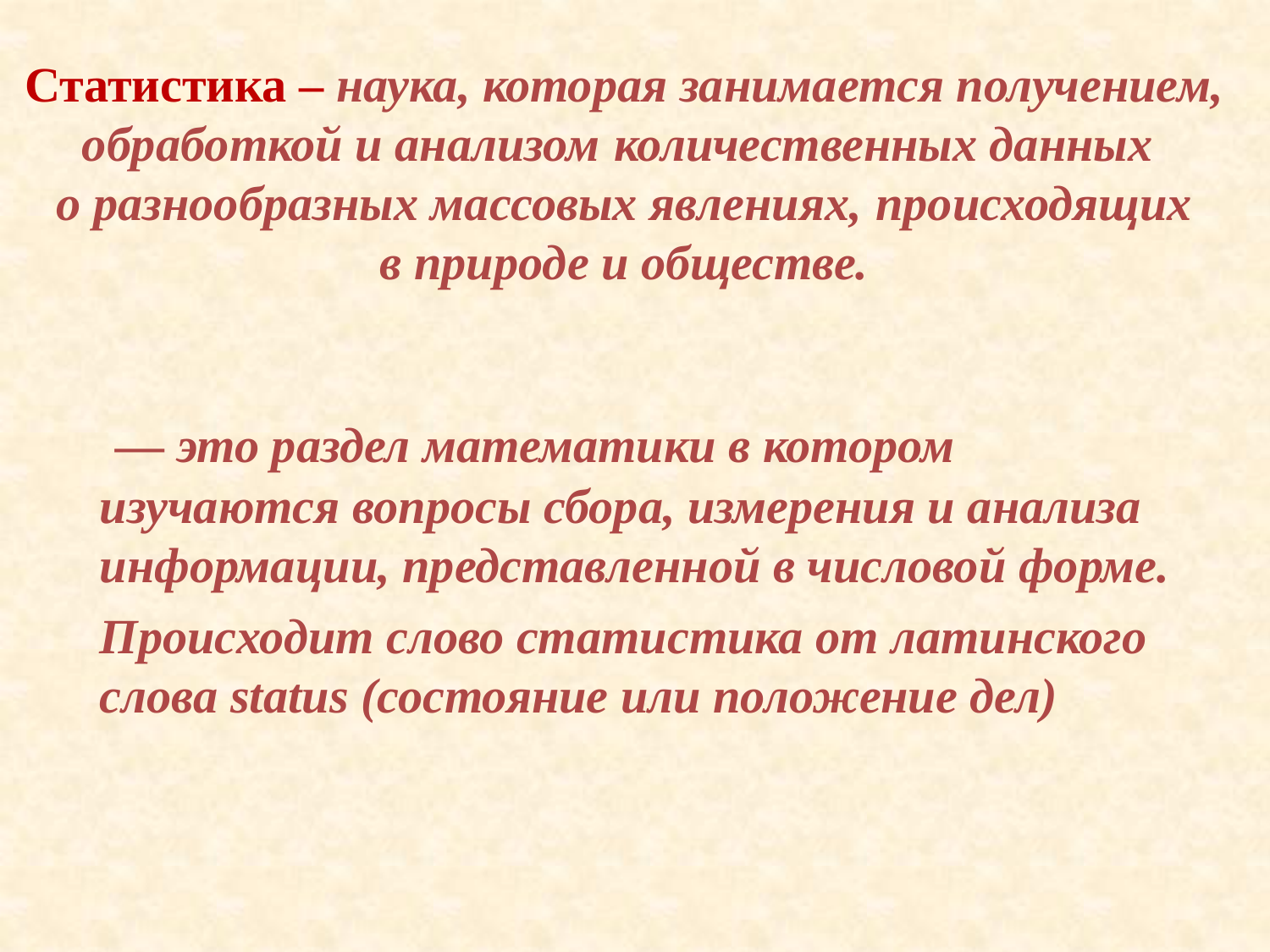

Статистика – наука, которая занимается получением, обработкой и анализом количественных данных
о разнообразных массовых явлениях, происходящих
в природе и обществе.
 — это раздел математики в котором изучаются вопросы сбора, измерения и анализа информации, представленной в числовой форме.
Происходит слово статистика от латинского слова status (состояние или положение дел)